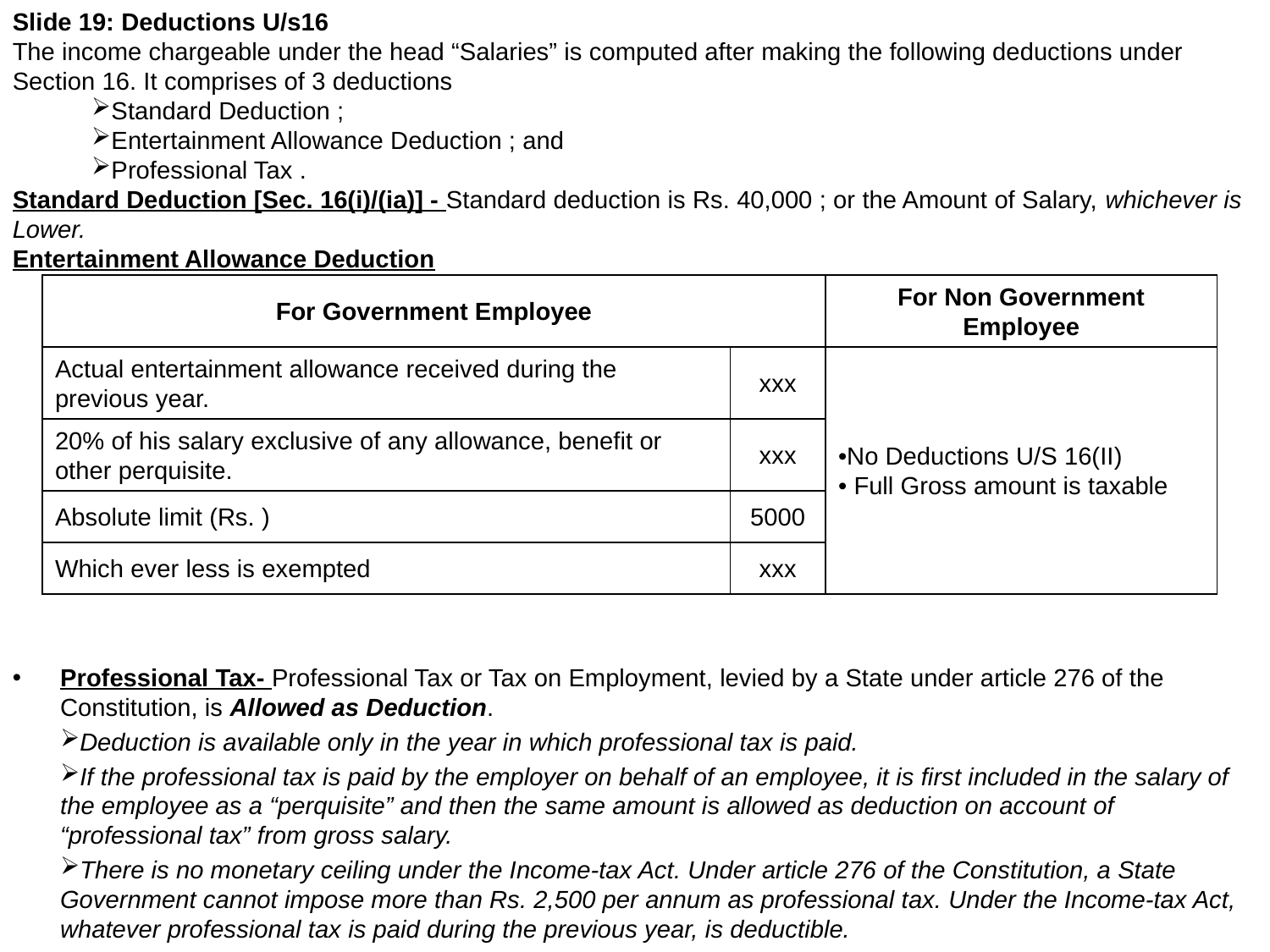

Slide 19: Deductions U/s16
The income chargeable under the head “Salaries” is computed after making the following deductions under Section 16. It comprises of 3 deductions
Standard Deduction ;
Entertainment Allowance Deduction ; and
Professional Tax .
Standard Deduction [Sec. 16(i)/(ia)] - Standard deduction is Rs. 40,000 ; or the Amount of Salary, whichever is Lower.
Entertainment Allowance Deduction

Professional Tax- Professional Tax or Tax on Employment, levied by a State under article 276 of the Constitution, is Allowed as Deduction.
Deduction is available only in the year in which professional tax is paid.
If the professional tax is paid by the employer on behalf of an employee, it is first included in the salary of the employee as a “perquisite” and then the same amount is allowed as deduction on account of “professional tax” from gross salary.
There is no monetary ceiling under the Income-tax Act. Under article 276 of the Constitution, a State Government cannot impose more than Rs. 2,500 per annum as professional tax. Under the Income-tax Act, whatever professional tax is paid during the previous year, is deductible.
| For Government Employee |  | For Non Government Employee |
| --- | --- | --- |
| Actual entertainment allowance received during the previous year. | xxx | No Deductions U/S 16(II) Full Gross amount is taxable |
| 20% of his salary exclusive of any allowance, benefit or other perquisite. | xxx |  |
| Absolute limit (Rs. ) | 5000 |  |
| Which ever less is exempted | xxx |  |